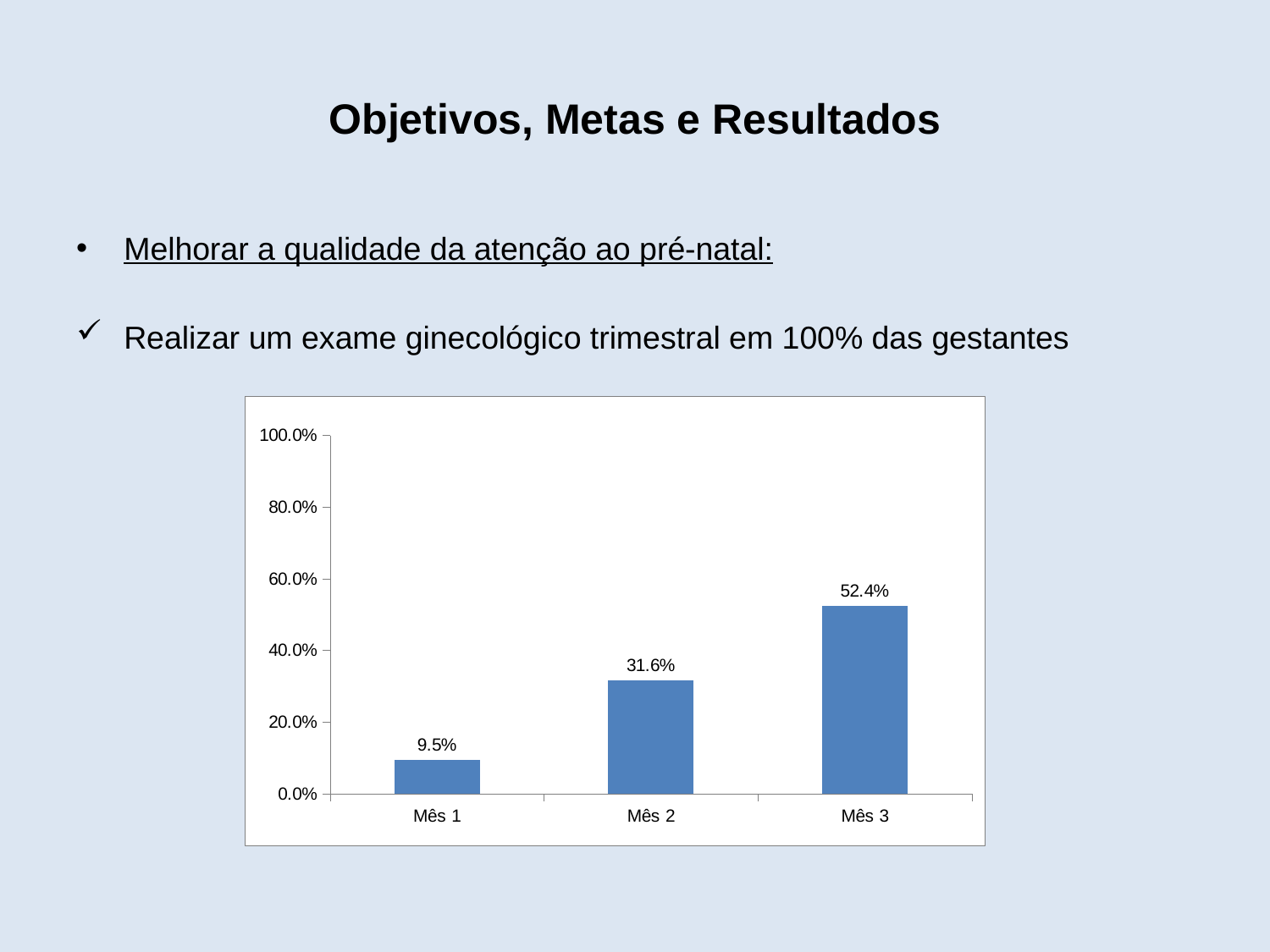

# Objetivos, Metas e Resultados
Melhorar a qualidade da atenção ao pré-natal:

Realizar um exame ginecológico trimestral em 100% das gestantes

### Chart

| Category | Proporção de gestantes com pelo menos um exame ginecológico por trimestre |
|---|---|
| Mês 1 | 0.09523809523809525 |
| Mês 2 | 0.31578947368421834 |
| Mês 3 | 0.5238095238095238 |